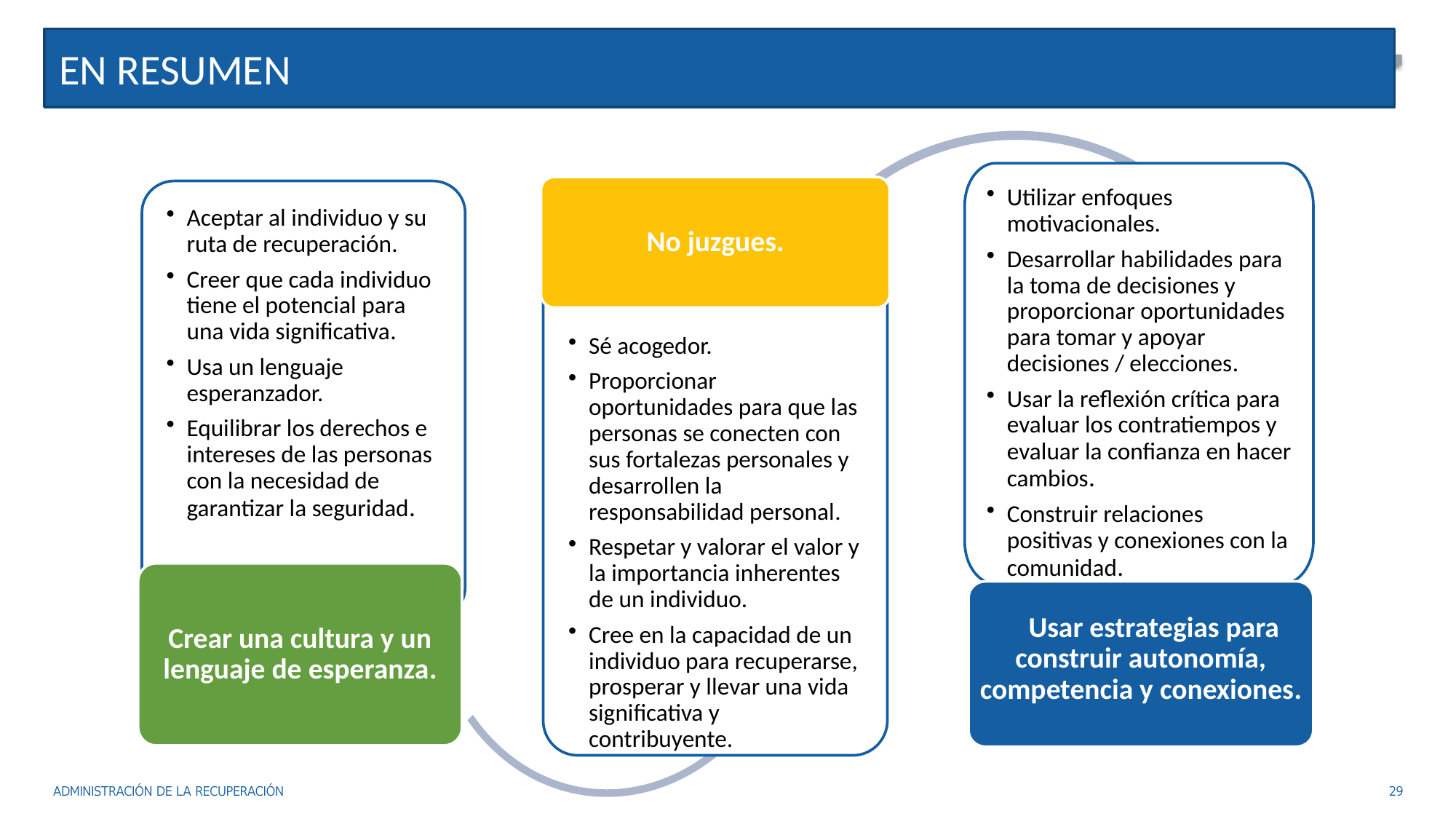

EN RESUMEN

Utilizar enfoques motivacionales.
Desarrollar habilidades para la toma de decisiones y proporcionar oportunidades para tomar y apoyar decisiones / elecciones.
Usar la reflexión crítica para evaluar los contratiempos y evaluar la confianza en hacer cambios.
Construir relaciones positivas y conexiones con la comunidad.
No juzgues.
Aceptar al individuo y su ruta de recuperación.
Creer que cada individuo tiene el potencial para una vida significativa.
Usa un lenguaje esperanzador.
Equilibrar los derechos e intereses de las personas con la necesidad de garantizar la seguridad.

.
Sé acogedor.
Proporcionar oportunidades para que las personas se conecten con sus fortalezas personales y desarrollen la responsabilidad personal.
Respetar y valorar el valor y la importancia inherentes de un individuo.
Cree en la capacidad de un individuo para recuperarse, prosperar y llevar una vida significativa y contribuyente.

Crear una cultura y un lenguaje de esperanza.
                                                      Usar estrategias para construir autonomía, competencia y conexiones.

administración de la recuperación
29